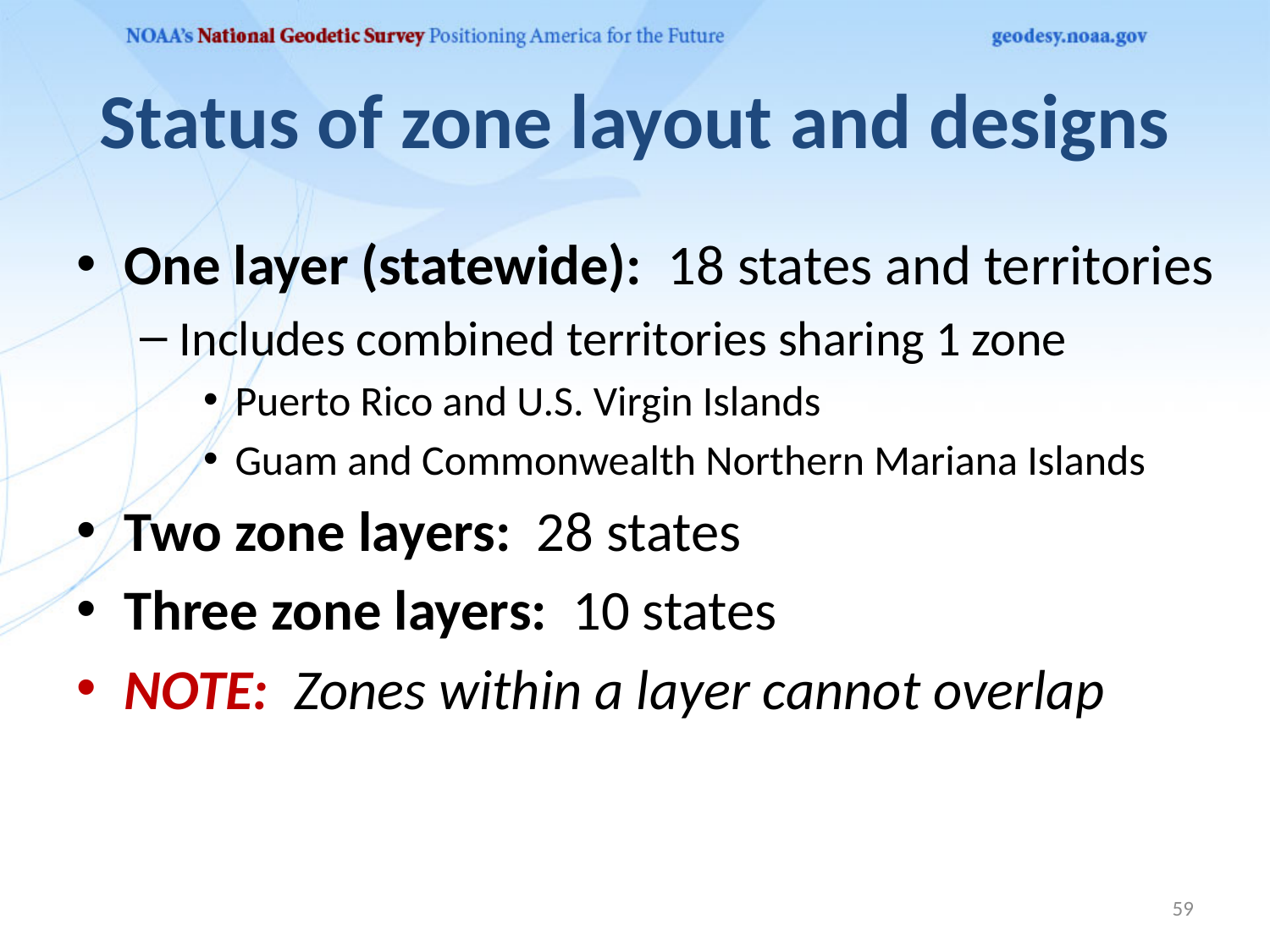

# Status of zone layout and designs
One layer (statewide):  18 states and territories
Includes combined territories sharing 1 zone
Puerto Rico and U.S. Virgin Islands
Guam and Commonwealth Northern Mariana Islands
Two zone layers:  28 states
Three zone layers:  10 states
NOTE:  Zones within a layer cannot overlap

59